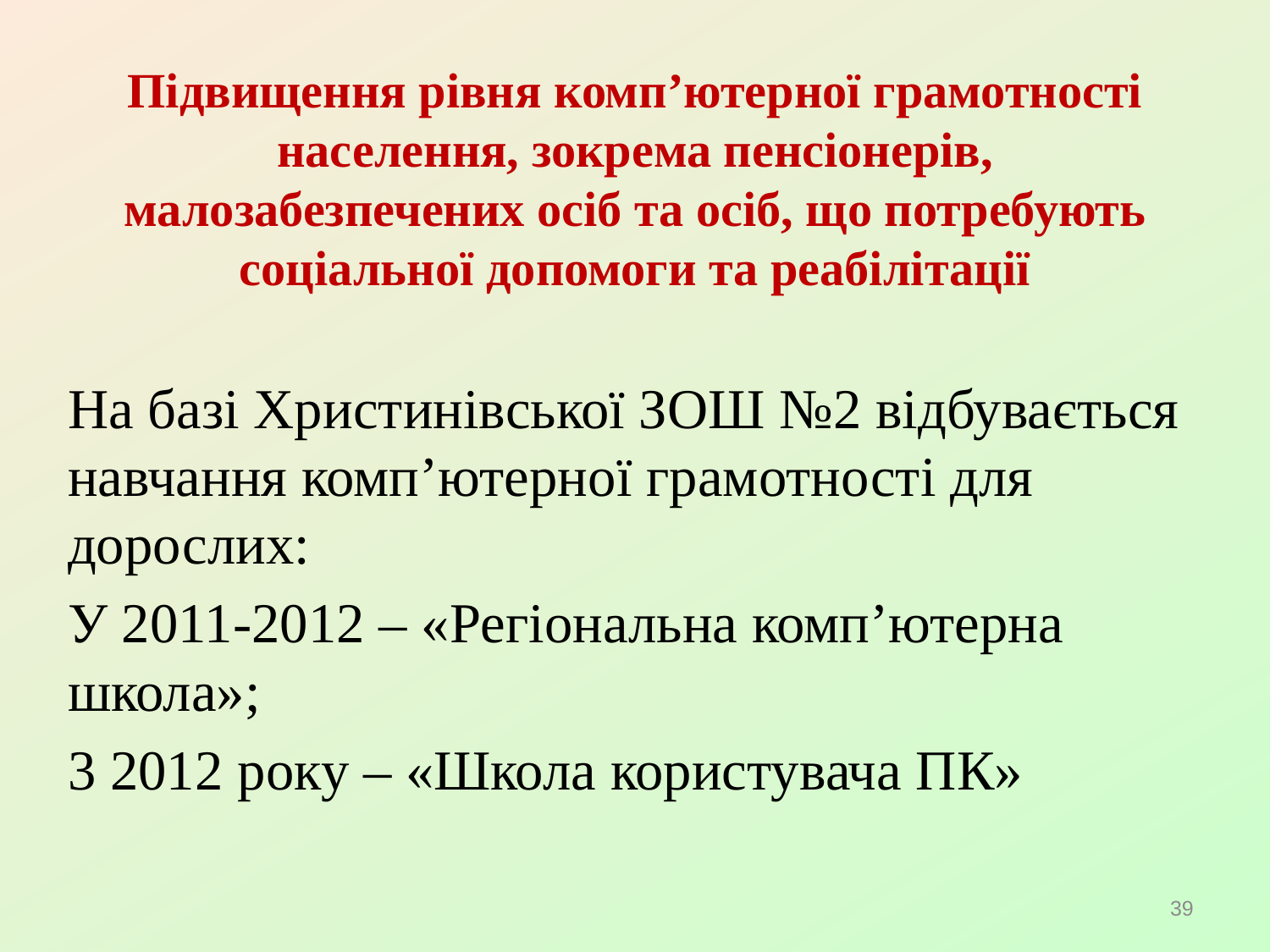

# Підвищення рівня комп’ютерної грамотності населення, зокрема пенсіонерів, малозабезпечених осіб та осіб, що потребують соціальної допомоги та реабілітації
На базі Христинівської ЗОШ №2 відбувається навчання комп’ютерної грамотності для дорослих:
У 2011-2012 – «Регіональна комп’ютерна школа»;
3 2012 року – «Школа користувача ПК»
39